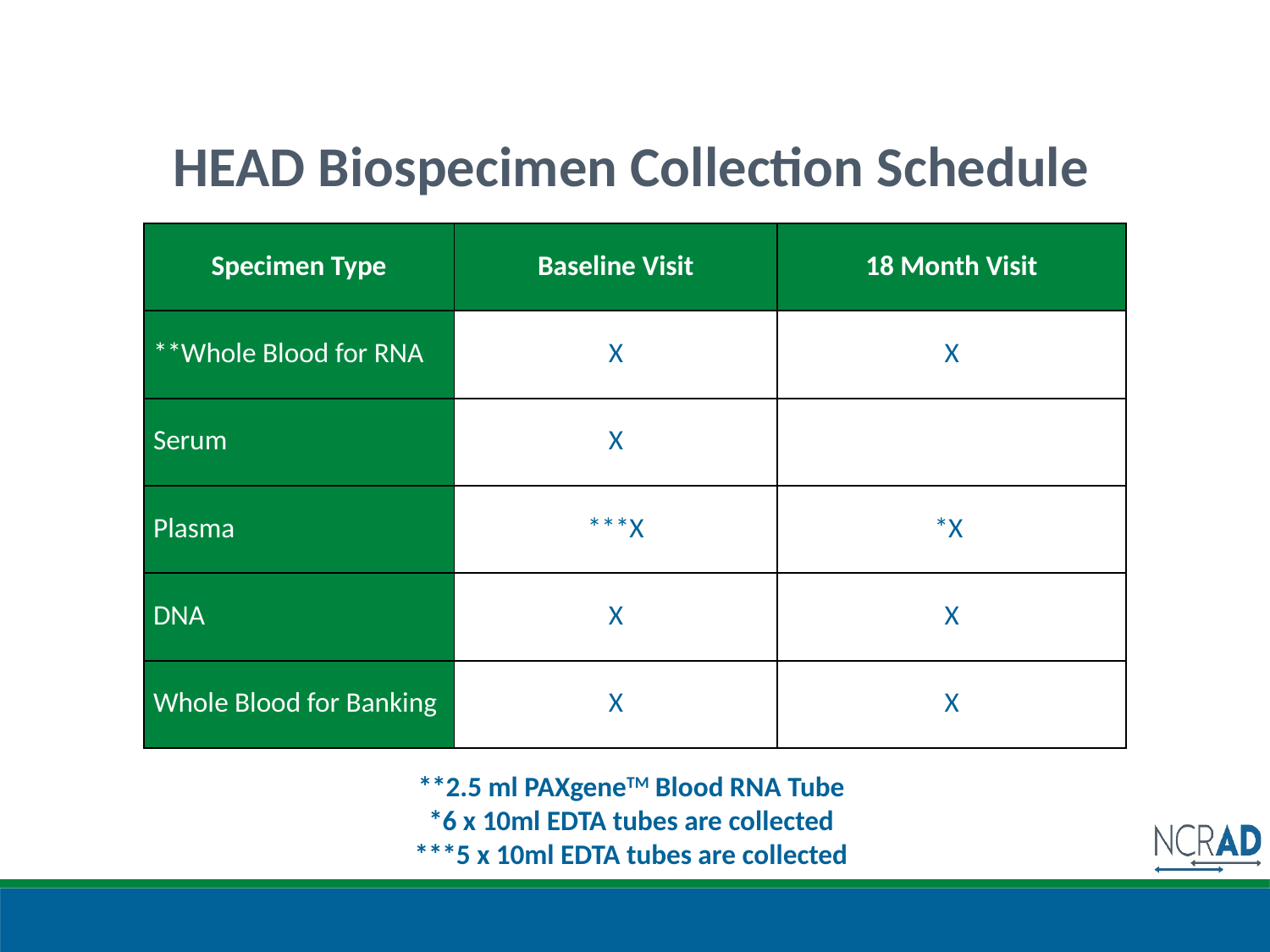

# HEAD Biospecimen Collection Schedule
| Specimen Type | Baseline Visit | 18 Month Visit |
| --- | --- | --- |
| \*\*Whole Blood for RNA | X | X |
| Serum | X |  |
| Plasma | \*\*\*X | \*X |
| DNA | X | X |
| Whole Blood for Banking | X | X |

**2.5 ml PAXgeneTM Blood RNA Tube
*6 x 10ml EDTA tubes are collected
***5 x 10ml EDTA tubes are collected